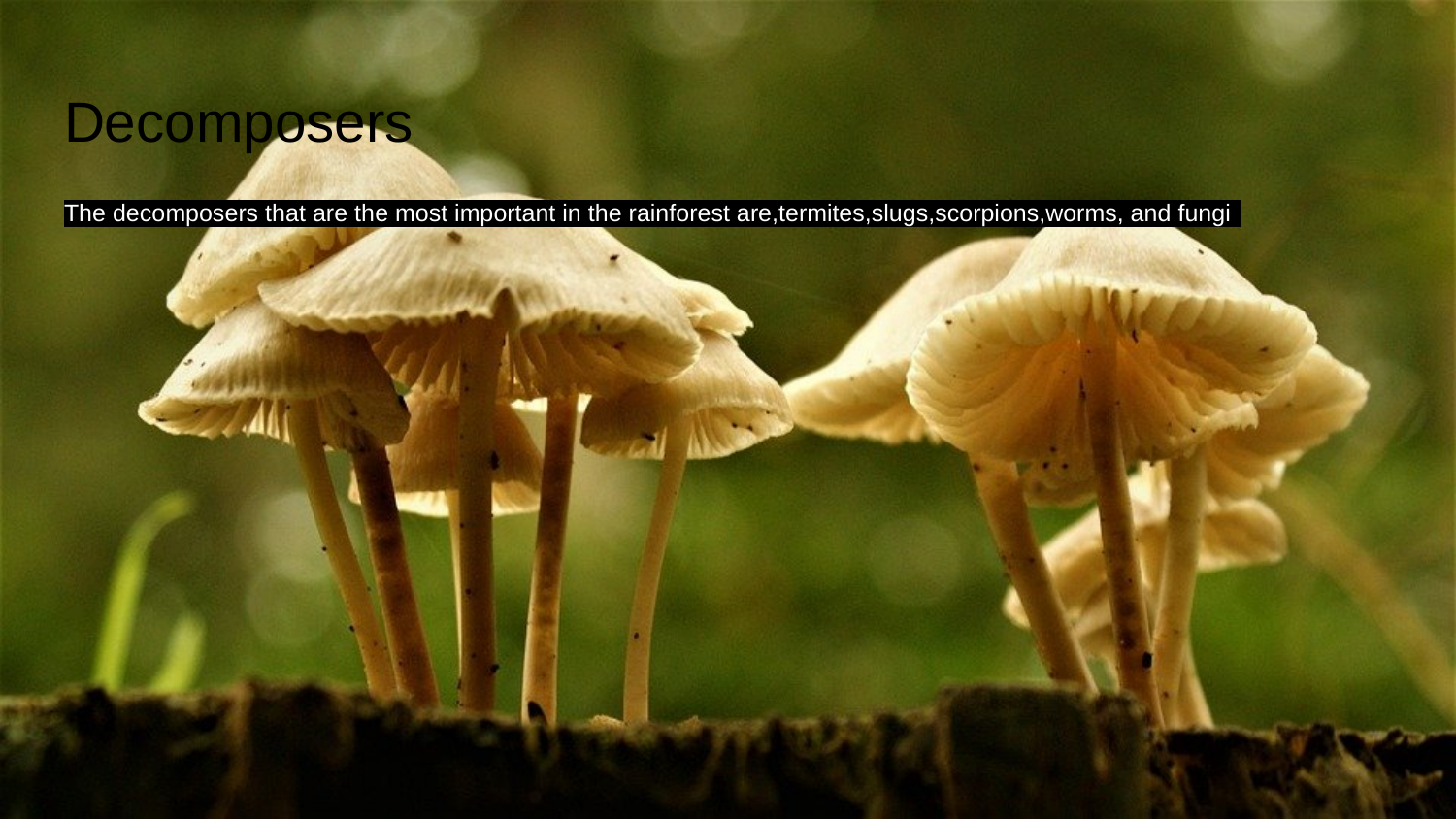

# Decomposers
The decomposers that are the most important in the rainforest are,termites,slugs,scorpions,worms, and fungi